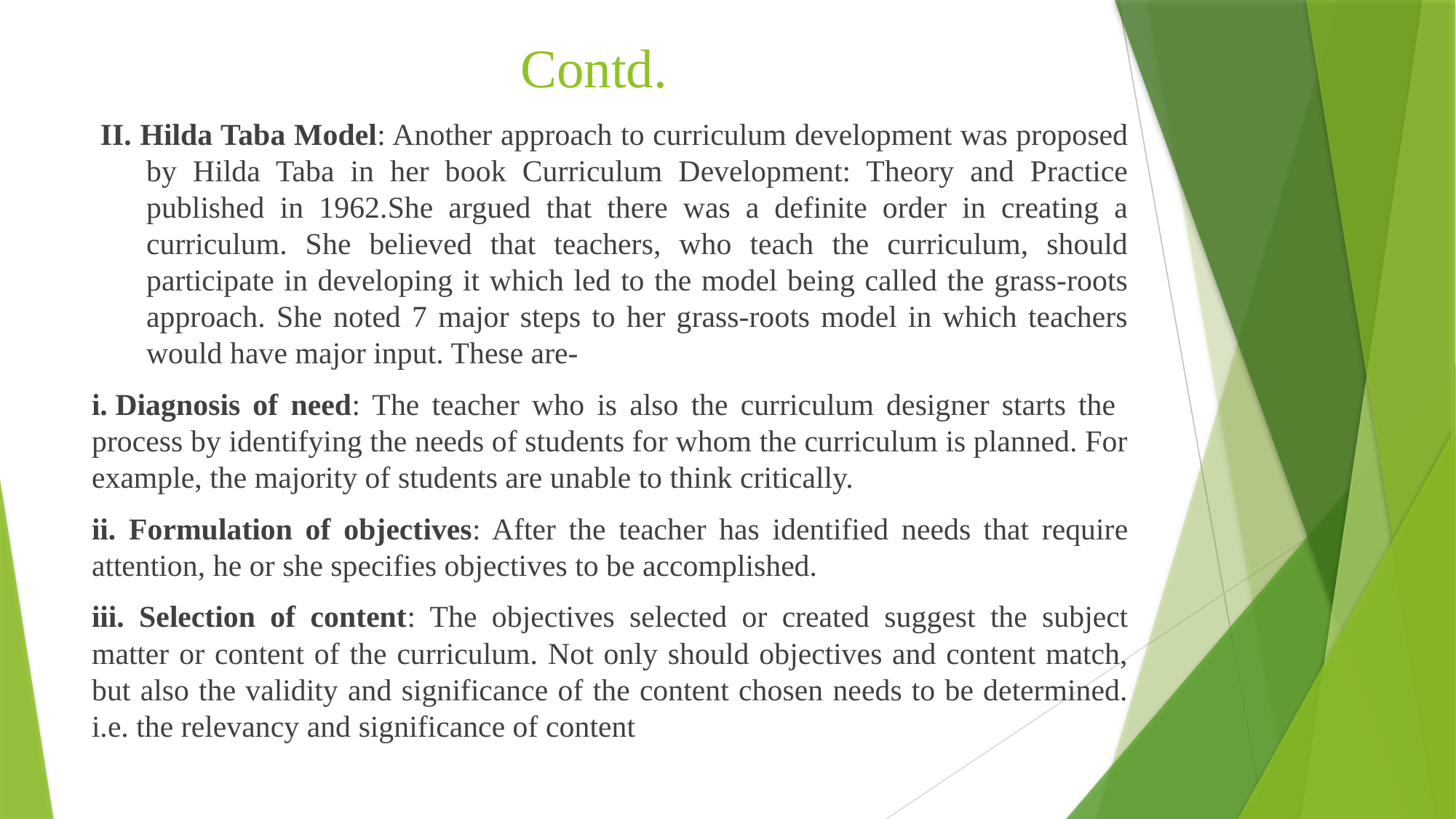

# Contd.
 II. Hilda Taba Model: Another approach to curriculum development was proposed by Hilda Taba in her book Curriculum Development: Theory and Practice published in 1962.She argued that there was a definite order in creating a curriculum. She believed that teachers, who teach the curriculum, should participate in developing it which led to the model being called the grass-roots approach. She noted 7 major steps to her grass-roots model in which teachers would have major input. These are-
i. Diagnosis of need: The teacher who is also the curriculum designer starts the  process by identifying the needs of students for whom the curriculum is planned. For example, the majority of students are unable to think critically.
ii. Formulation of objectives: After the teacher has identified needs that require attention, he or she specifies objectives to be accomplished.
iii. Selection of content: The objectives selected or created suggest the subject matter or content of the curriculum. Not only should objectives and content match, but also the validity and significance of the content chosen needs to be determined. i.e. the relevancy and significance of content